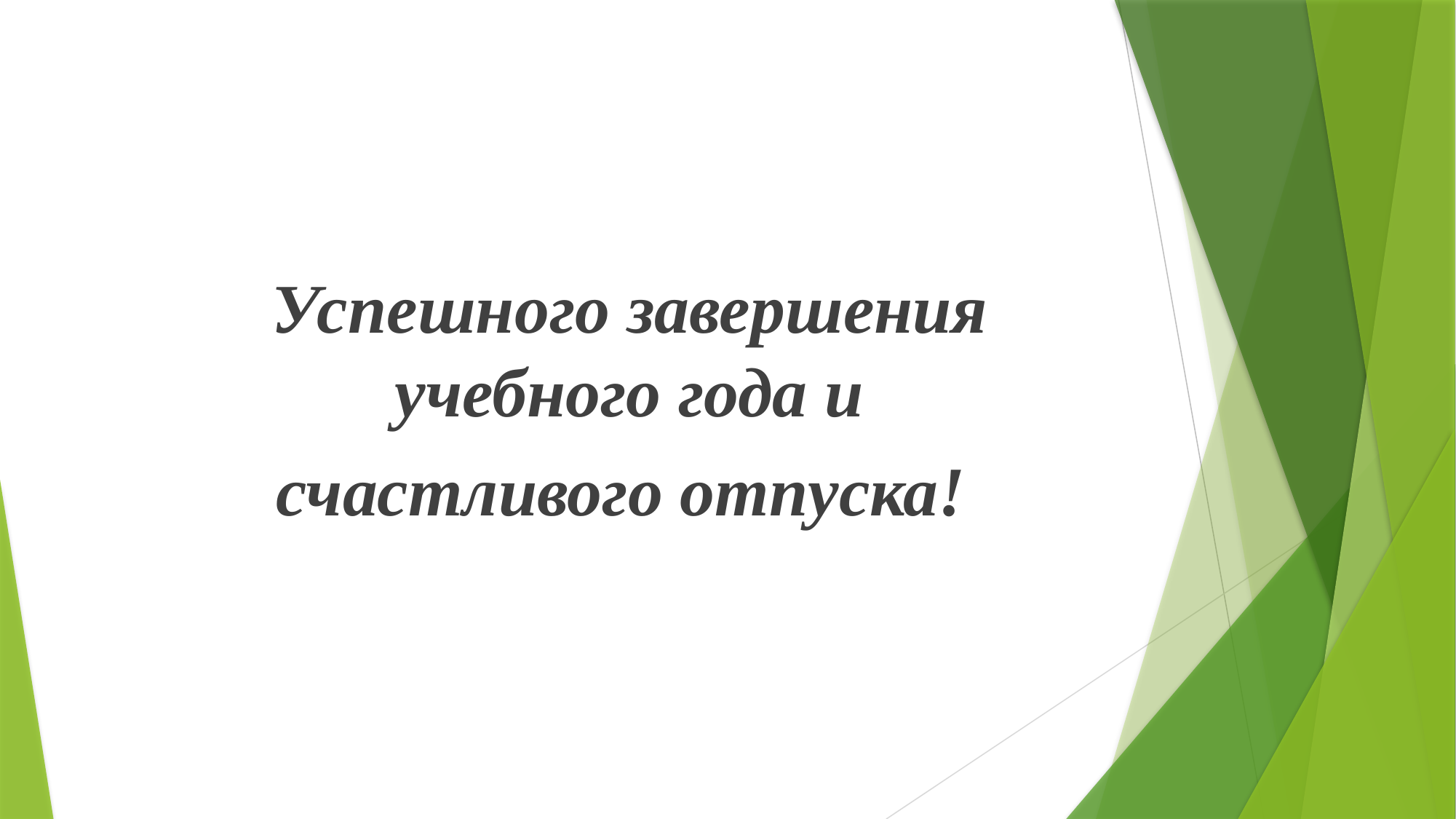

#
 Успешного завершения учебного года и
счастливого отпуска!